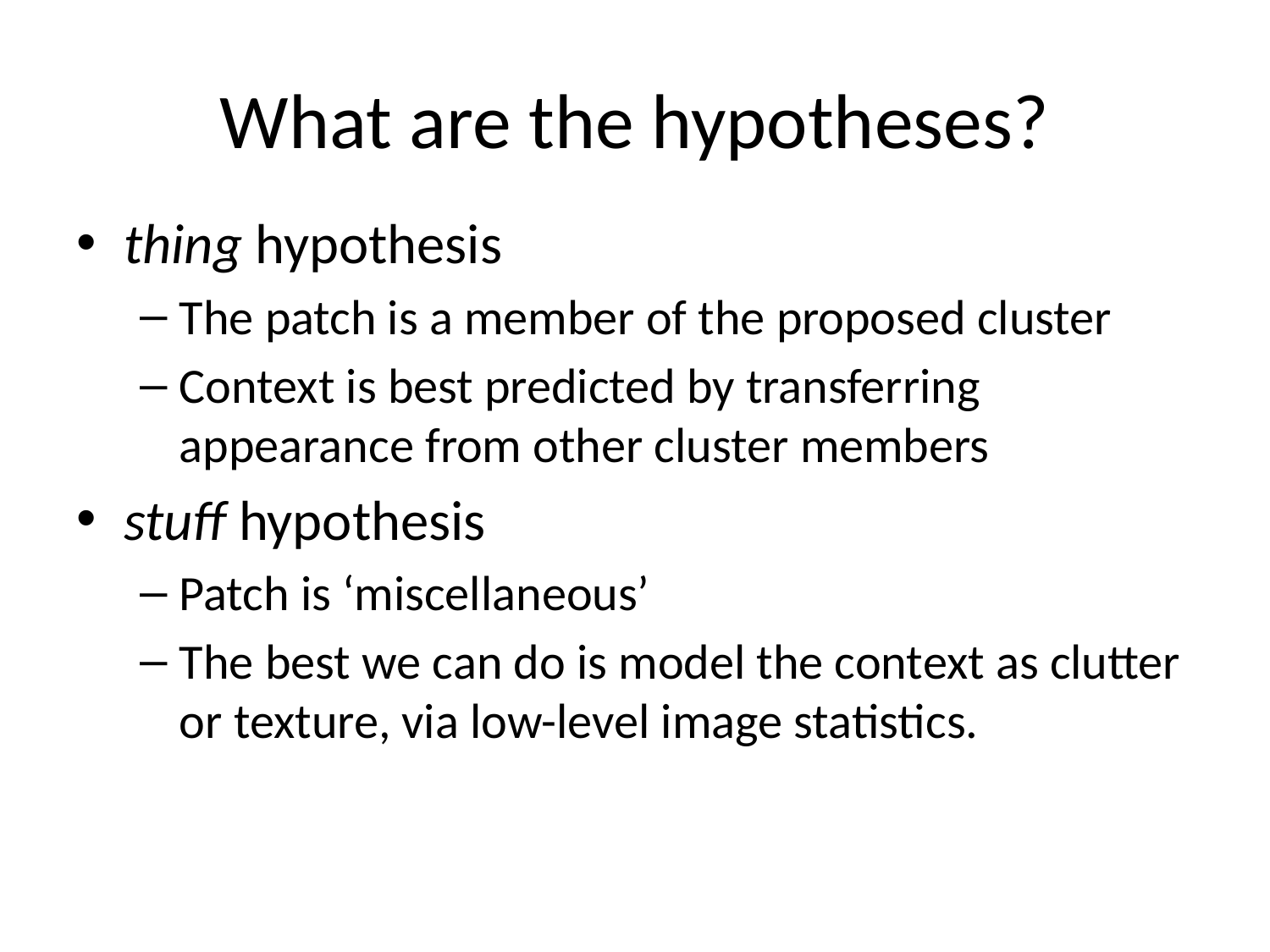

# What are the hypotheses?
thing hypothesis
The patch is a member of the proposed cluster
Context is best predicted by transferring appearance from other cluster members
stuff hypothesis
Patch is ‘miscellaneous’
The best we can do is model the context as clutter or texture, via low-level image statistics.